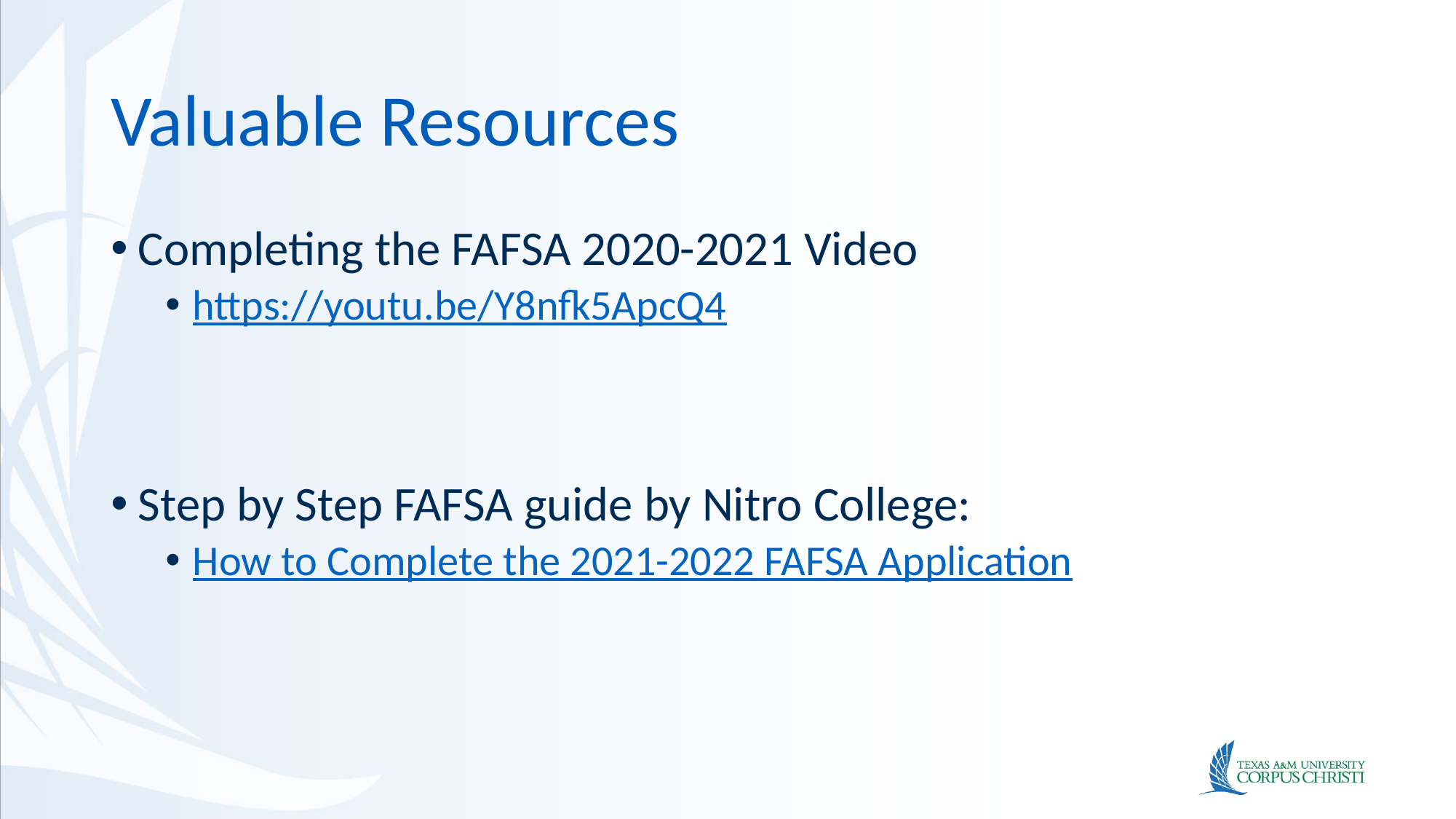

# Valuable Resources
Completing the FAFSA 2020-2021 Video
https://youtu.be/Y8nfk5ApcQ4

Step by Step FAFSA guide by Nitro College:
How to Complete the 2021-2022 FAFSA Application